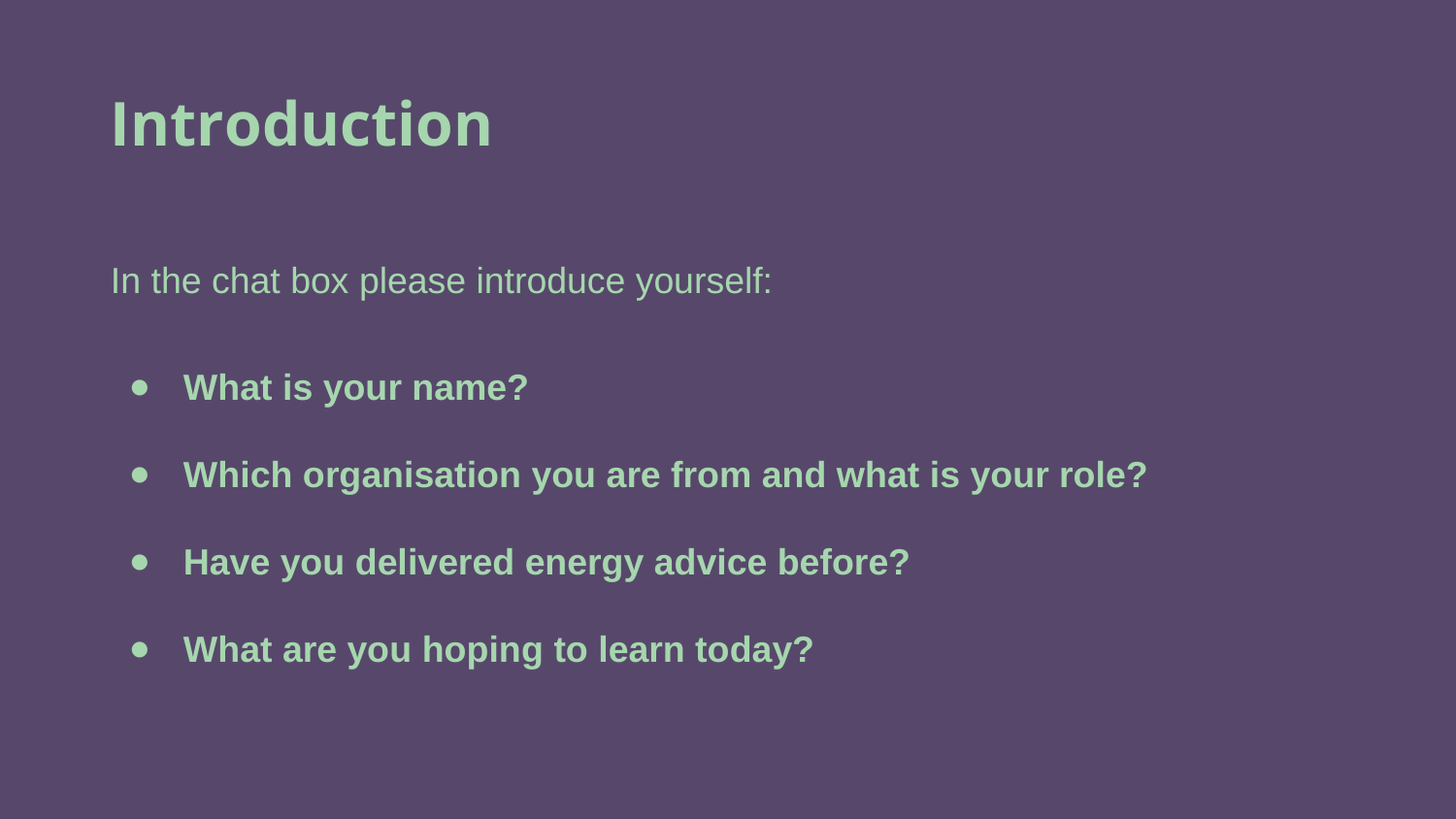

# Introduction

In the chat box please introduce yourself:
What is your name?
Which organisation you are from and what is your role?
Have you delivered energy advice before?
What are you hoping to learn today?